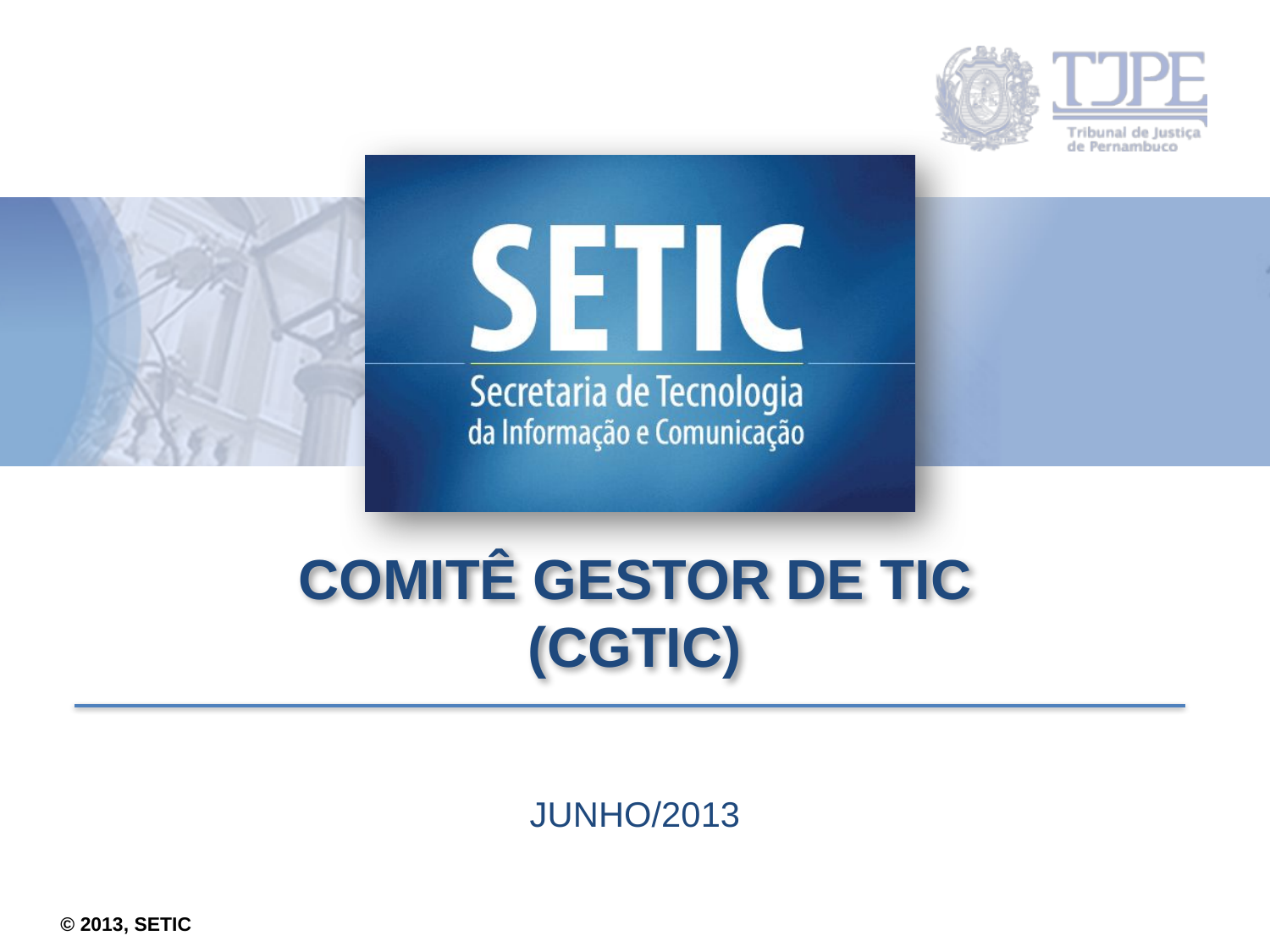

# COMITÊ GESTOR DE TIC (CGTIC)

JUNHO/2013